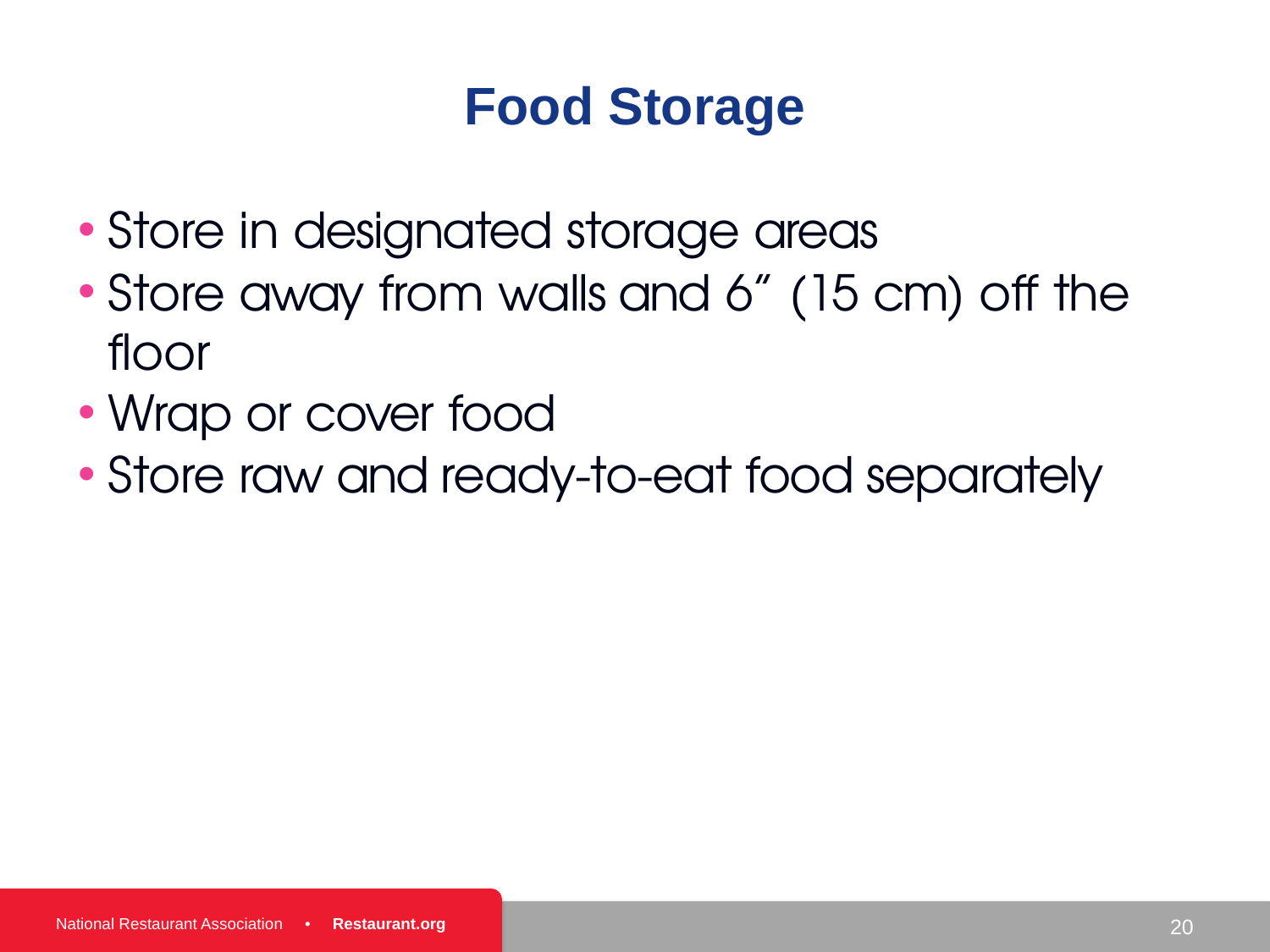

# Food Storage
Store in designated storage areas
Store away from walls and 6” (15 cm) off the floor
Wrap or cover food
Store raw and ready-to-eat food separately

20